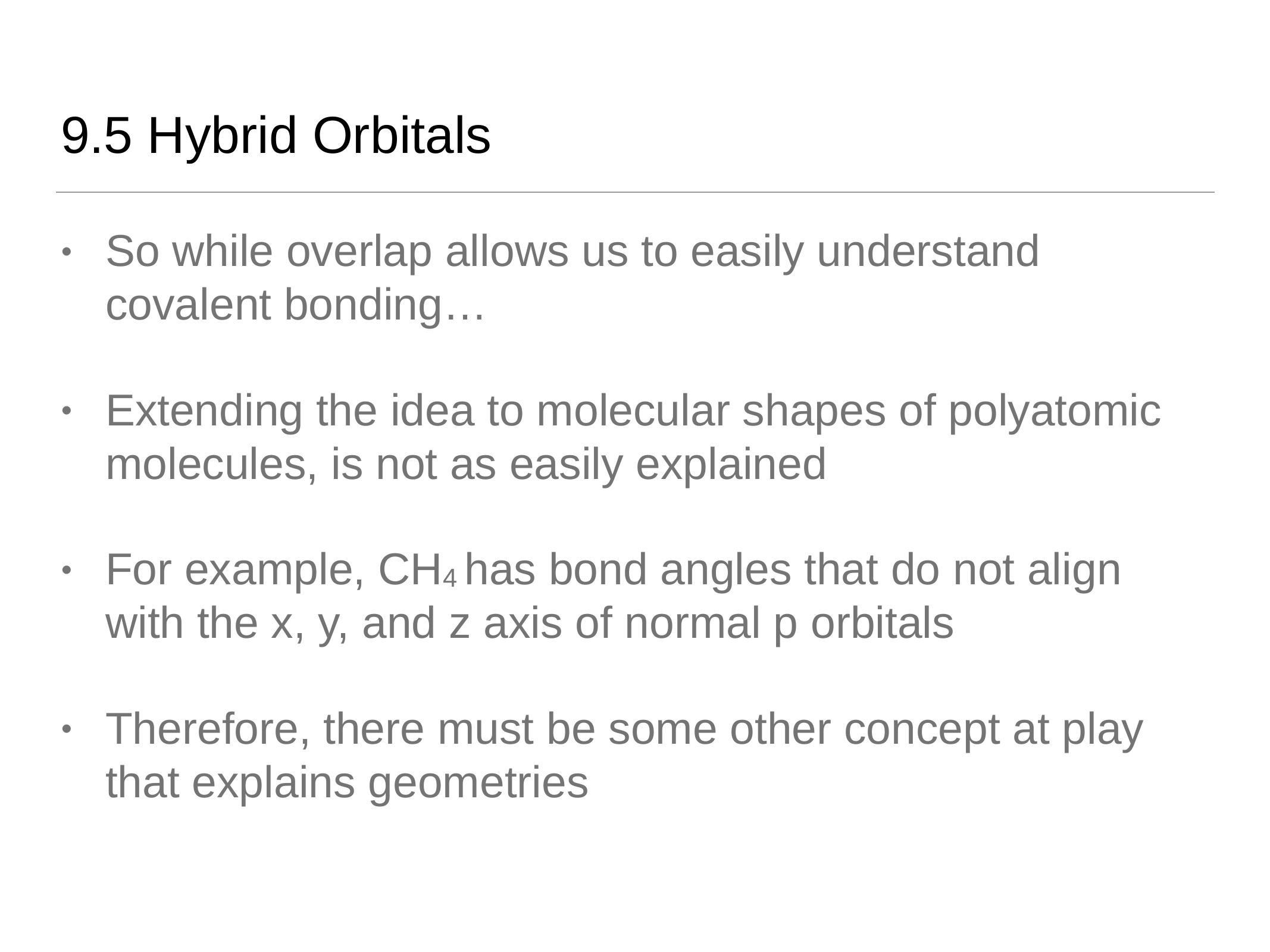

# 9.5 Hybrid Orbitals
So while overlap allows us to easily understand covalent bonding…
Extending the idea to molecular shapes of polyatomic molecules, is not as easily explained
For example, CH4 has bond angles that do not align with the x, y, and z axis of normal p orbitals
Therefore, there must be some other concept at play that explains geometries